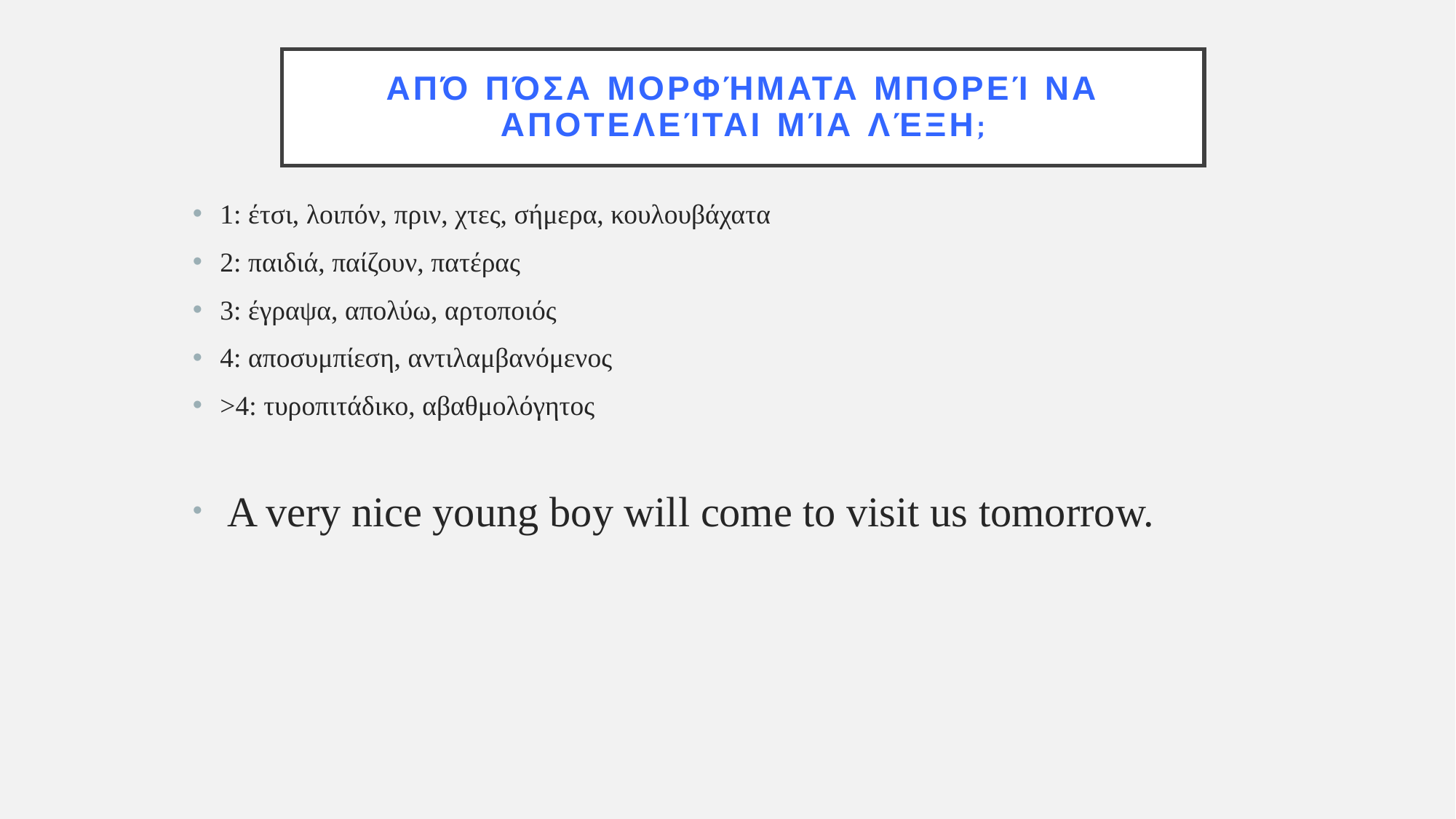

# Από πόσα μορφήματα μπορεί να αποτελείται μία λέξη;
1: έτσι, λοιπόν, πριν, χτες, σήμερα, κουλουβάχατα
2: παιδιά, παίζουν, πατέρας
3: έγραψα, απολύω, αρτοποιός
4: αποσυμπίεση, αντιλαμβανόμενος
>4: τυροπιτάδικο, αβαθμολόγητος

 A very nice young boy will come to visit us tomorrow.